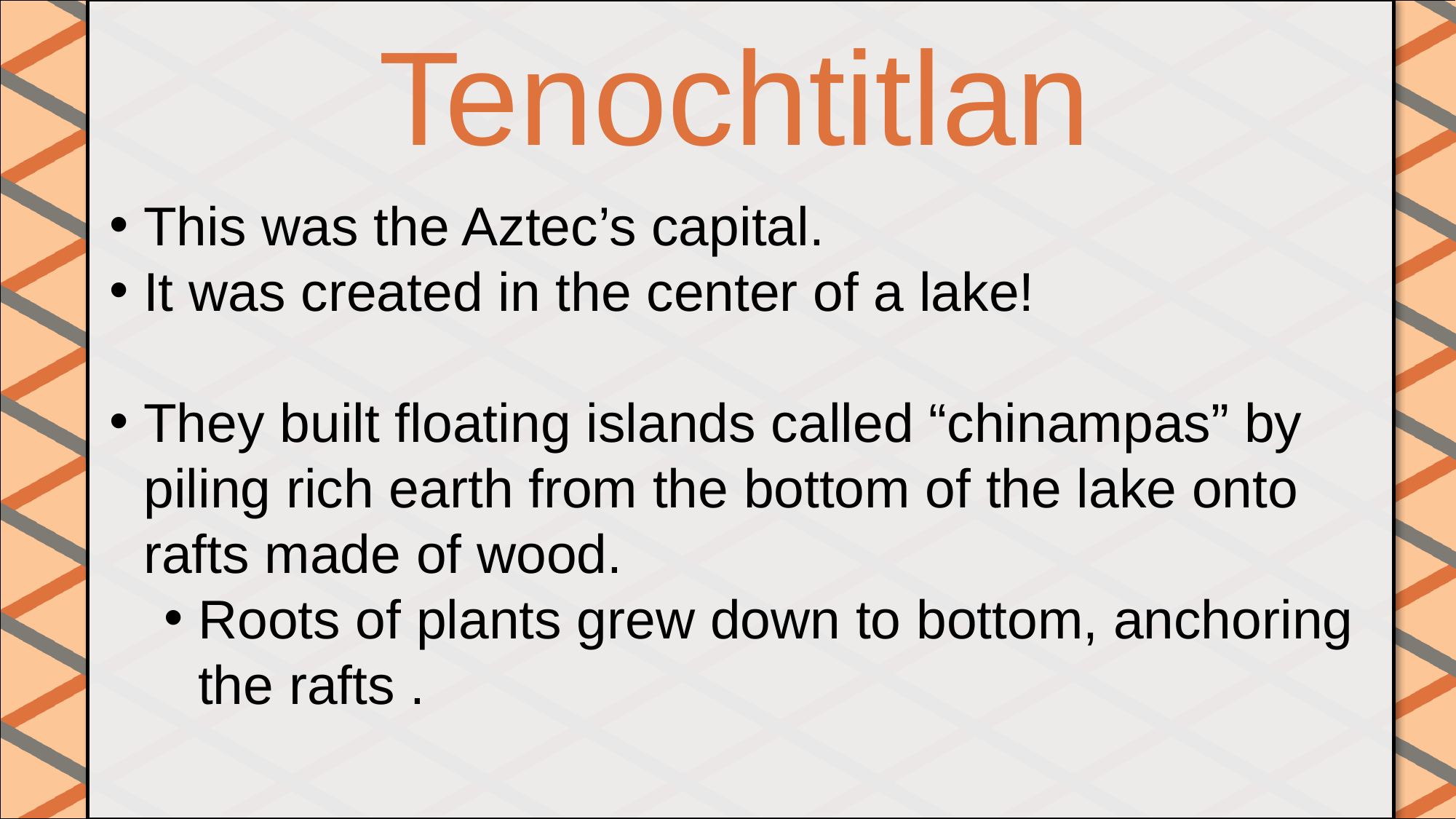

Tenochtitlan
#
This was the Aztec’s capital.
It was created in the center of a lake!

They built floating islands called “chinampas” by piling rich earth from the bottom of the lake onto rafts made of wood.
Roots of plants grew down to bottom, anchoring the rafts .